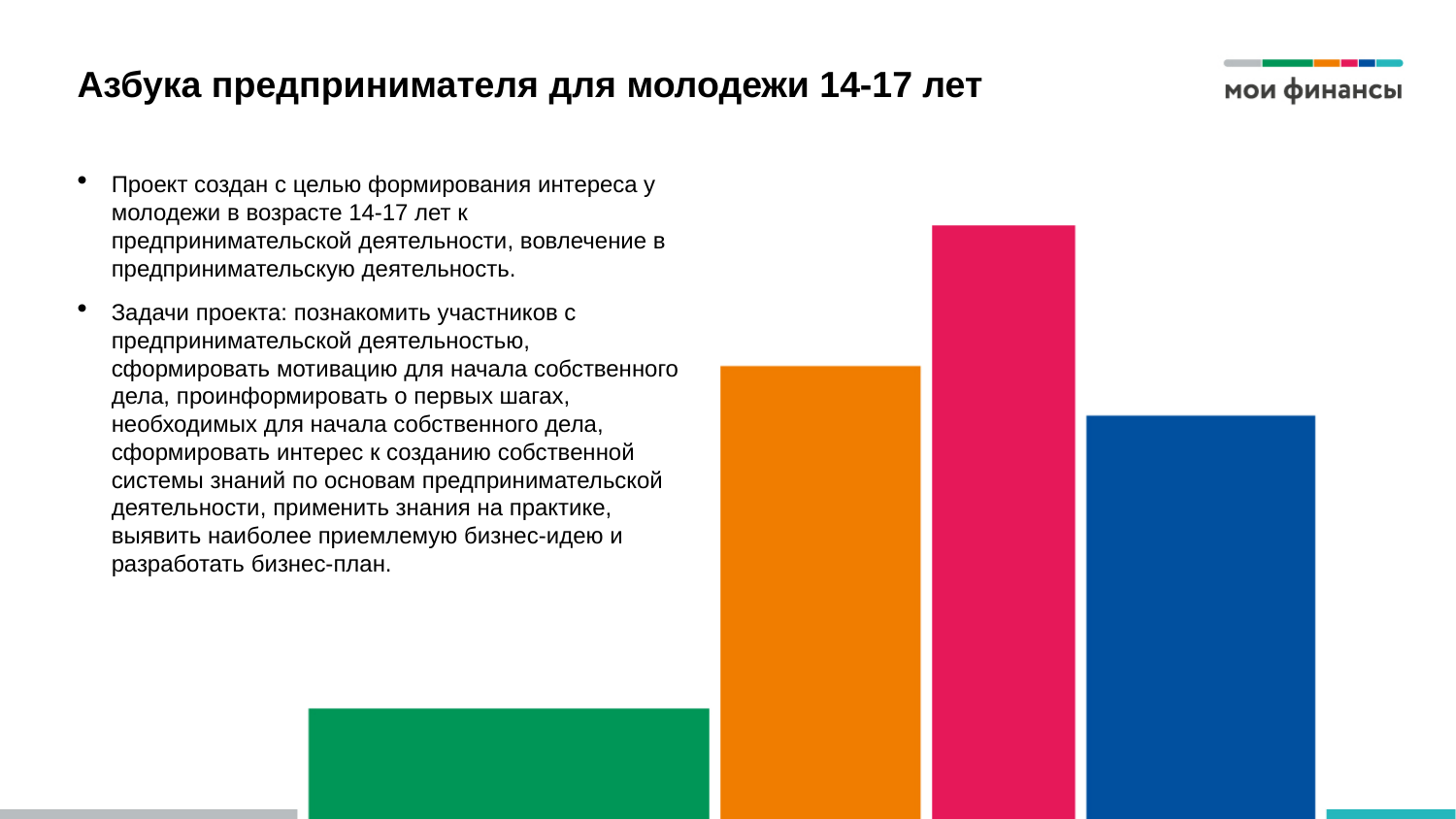

# Азбука предпринимателя для молодежи 14-17 лет
Проект создан с целью формирования интереса у молодежи в возрасте 14-17 лет к предпринимательской деятельности, вовлечение в предпринимательскую деятельность.
Задачи проекта: познакомить участников с предпринимательской деятельностью, сформировать мотивацию для начала собственного дела, проинформировать о первых шагах, необходимых для начала собственного дела, сформировать интерес к созданию собственной системы знаний по основам предпринимательской деятельности, применить знания на практике, выявить наиболее приемлемую бизнес-идею и разработать бизнес-план.